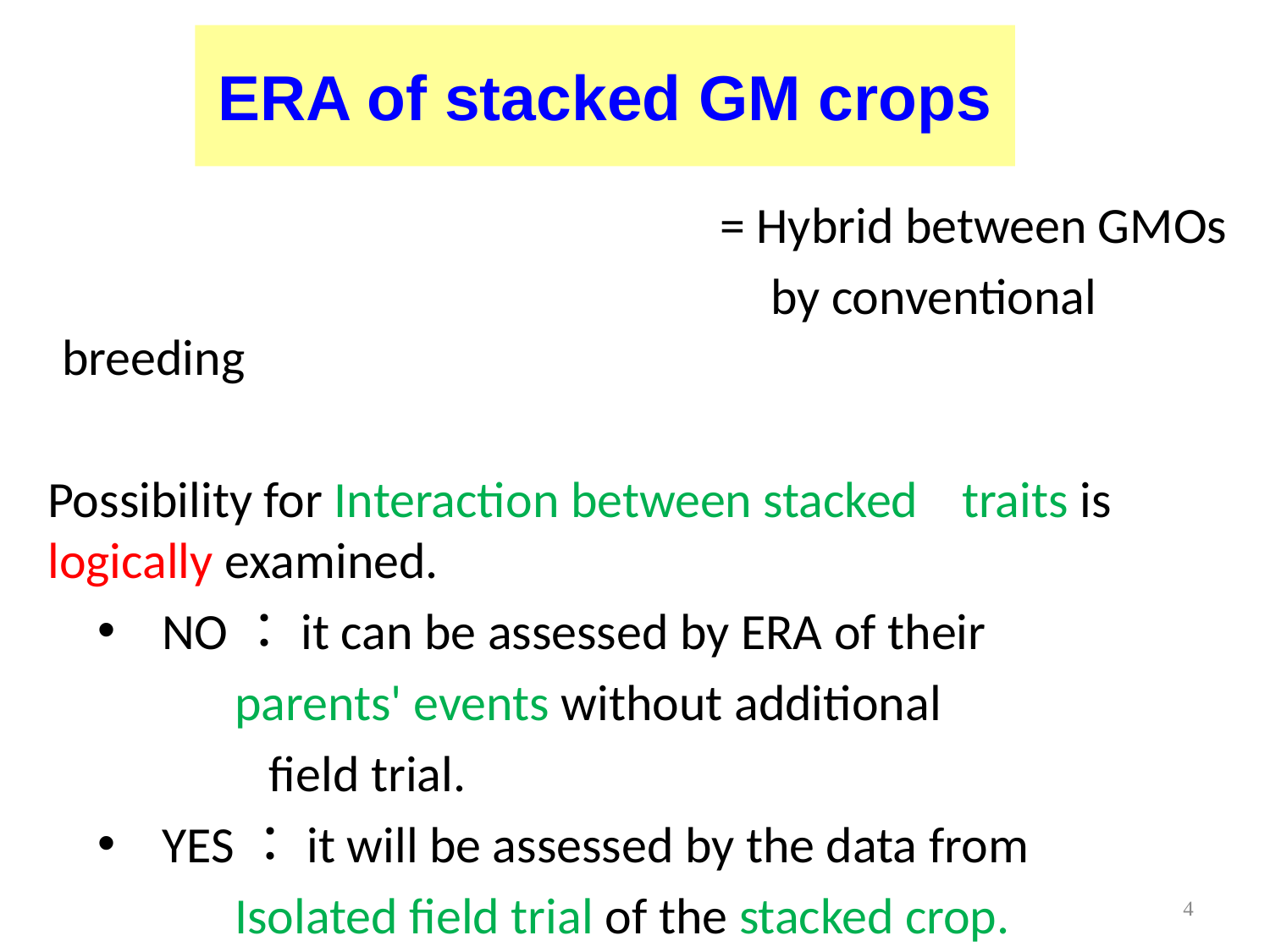

# ERA of stacked GM crops
　　　　　　　　　　　　　　= Hybrid between GMOs
　　　　　　　　　　　　　　　by conventional breeding

Possibility for Interaction between stacked 				traits is logically examined.
NO：it can be assessed by ERA of their
            parents' events without additional
               field trial.
YES：it will be assessed by the data from
            Isolated field trial of the stacked crop.
4